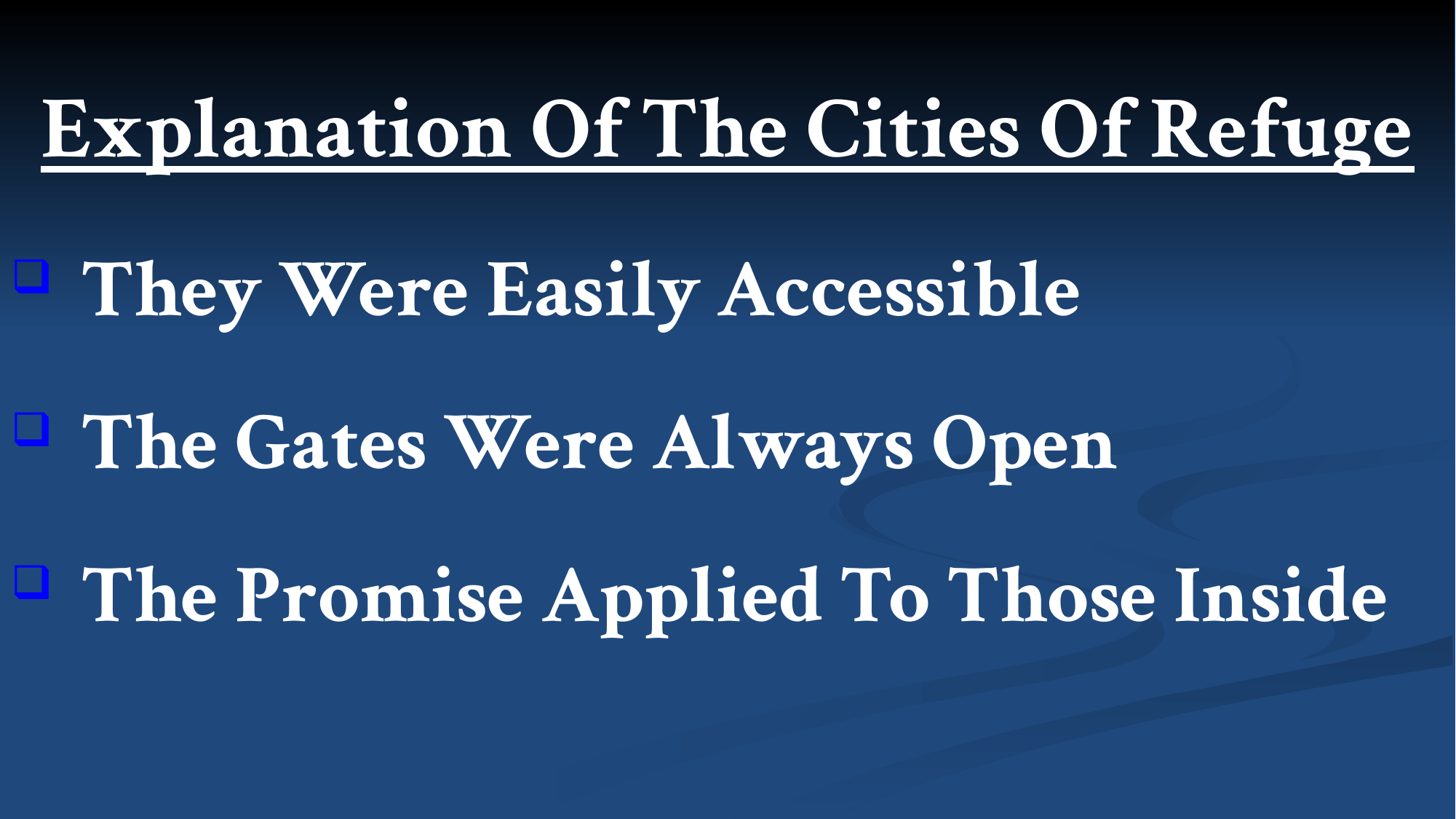

Explanation Of The Cities Of Refuge

  They Were Easily Accessible

  The Gates Were Always Open

  The Promise Applied To Those Inside